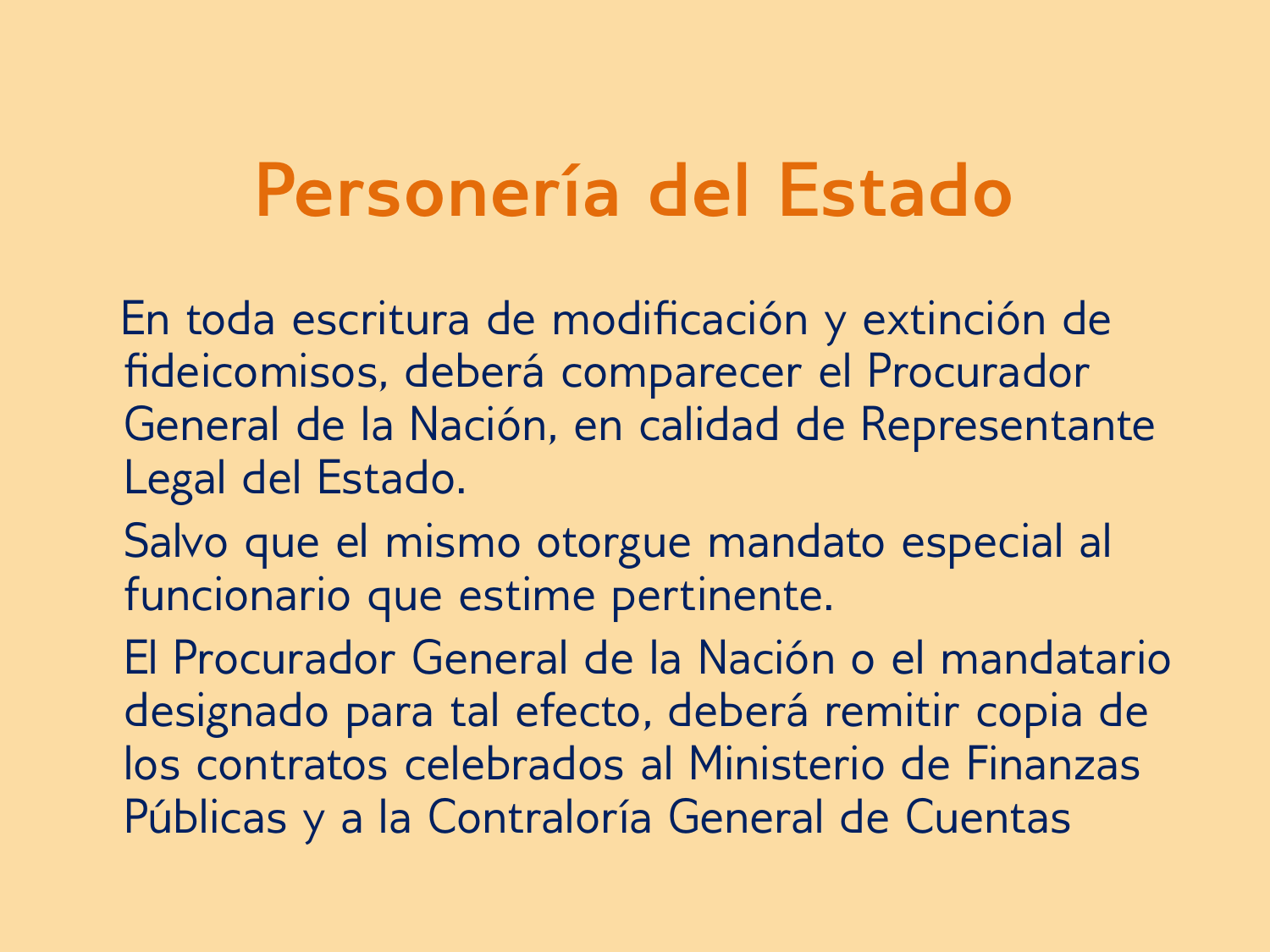

# Personería del Estado

   En toda escritura de modificación y extinción de fideicomisos, deberá comparecer el Procurador General de la Nación, en calidad de Representante Legal del Estado.
	Salvo que el mismo otorgue mandato especial al funcionario que estime pertinente.
	El Procurador General de la Nación o el mandatario designado para tal efecto, deberá remitir copia de los contratos celebrados al Ministerio de Finanzas Públicas y a la Contraloría General de Cuentas